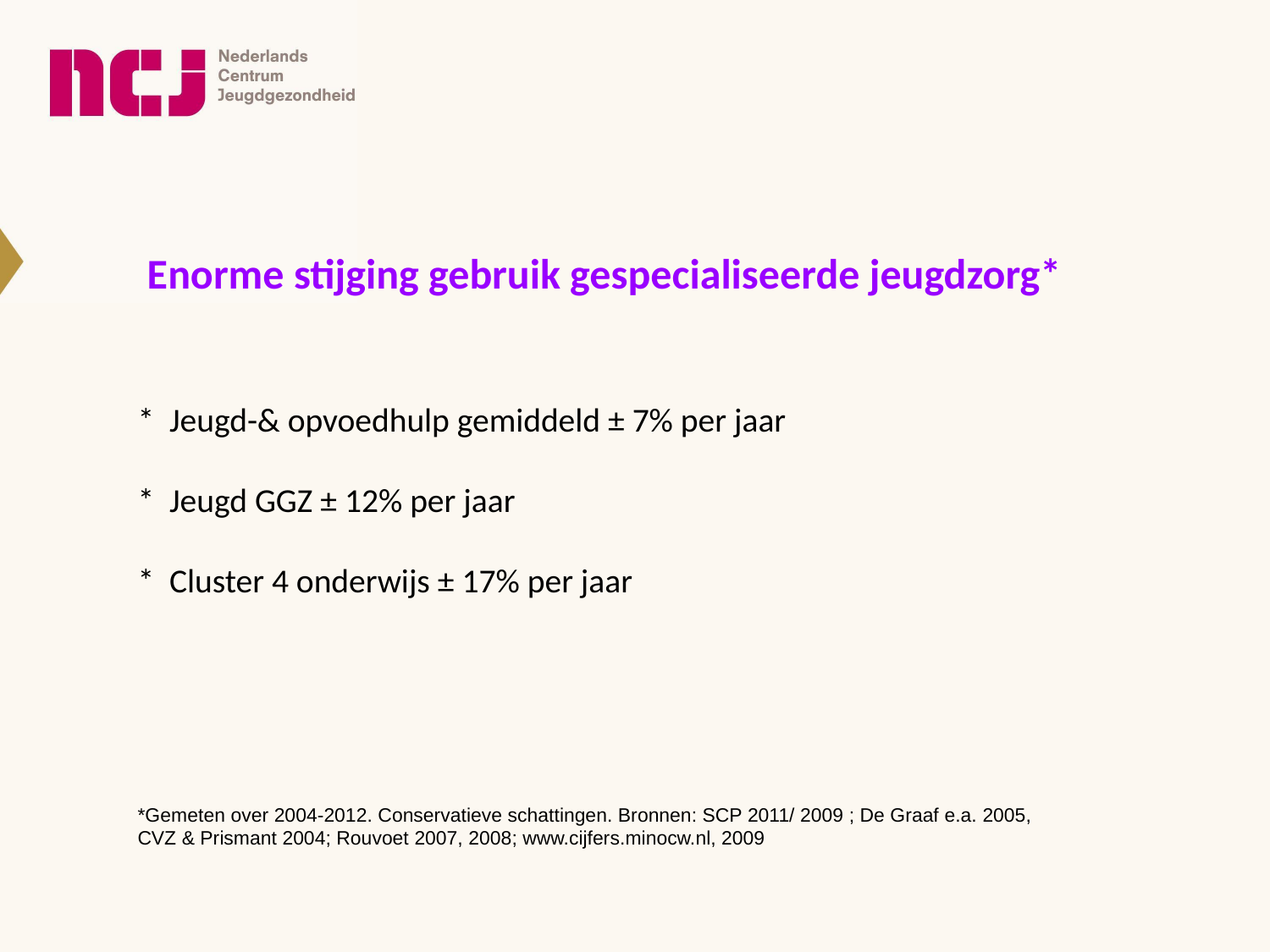

Enorme stijging gebruik gespecialiseerde jeugdzorg*

*  Jeugd-& opvoedhulp gemiddeld ± 7% per jaar

*  Jeugd GGZ ± 12% per jaar

*  Cluster 4 onderwijs ± 17% per jaar

*Gemeten over 2004-2012. Conservatieve schattingen. Bronnen: SCP 2011/ 2009 ; De Graaf e.a. 2005,
CVZ & Prismant 2004; Rouvoet 2007, 2008; www.cijfers.minocw.nl, 2009